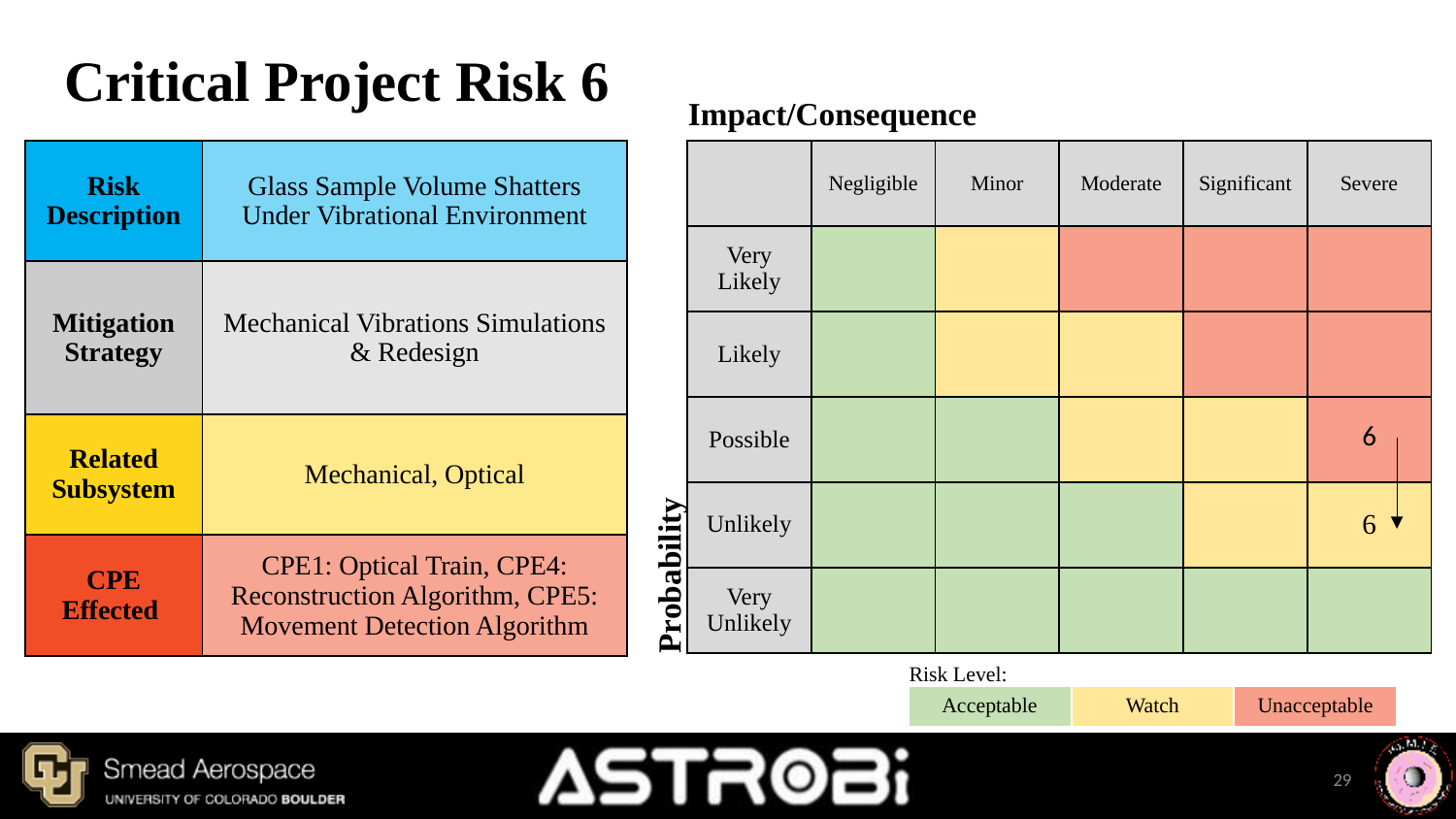

# Critical Project Risk 6
Impact/Consequence
|  | Negligible | Minor | Moderate | Significant | Severe |
| --- | --- | --- | --- | --- | --- |
| Very Likely |  |  |  |  |  |
| Likely |  |  |  |  |  |
| Possible |  |  |  |  | 6 |
| Unlikely |  |  |  |  | 6 |
| Very Unlikely |  |  |  |  |  |
| Risk Description | Glass Sample Volume Shatters Under Vibrational Environment |
| --- | --- |
| Mitigation Strategy | Mechanical Vibrations Simulations & Redesign |
| Related Subsystem | Mechanical, Optical |
| CPE Effected | CPE1: Optical Train, CPE4: Reconstruction Algorithm, CPE5: Movement Detection Algorithm |
Probability
Risk Level:
| Acceptable | Watch | Unacceptable |
| --- | --- | --- |
29